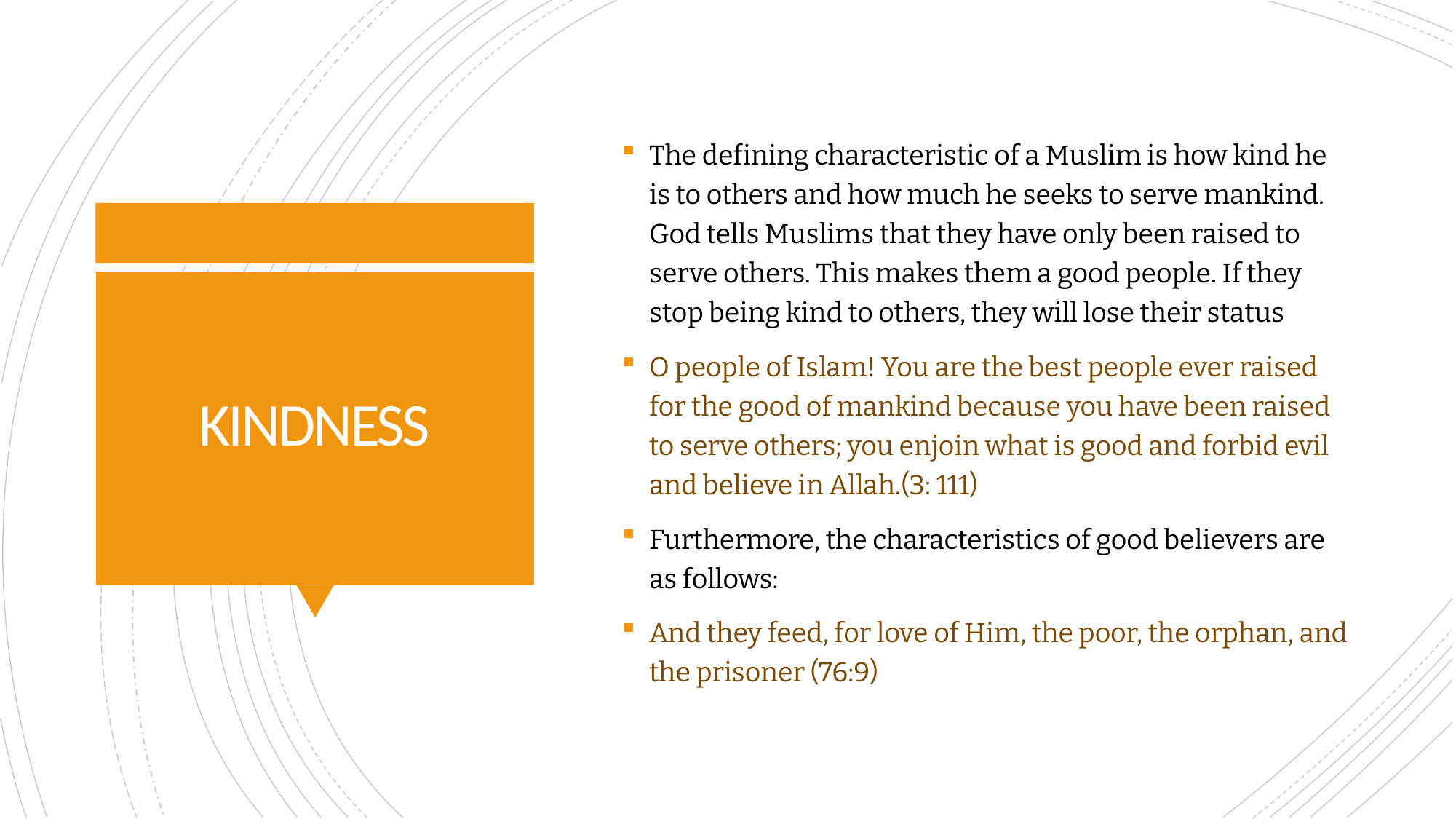

The defining characteristic of a Muslim is how kind he is to others and how much he seeks to serve mankind. God tells Muslims that they have only been raised to serve others. This makes them a good people. If they stop being kind to others, they will lose their status
O people of Islam! You are the best people ever raised for the good of mankind because you have been raised to serve others; you enjoin what is good and forbid evil and believe in Allah.(3: 111)
Furthermore, the characteristics of good believers are as follows:
And they feed, for love of Him, the poor, the orphan, and the prisoner (76:9)
# KINDNESS